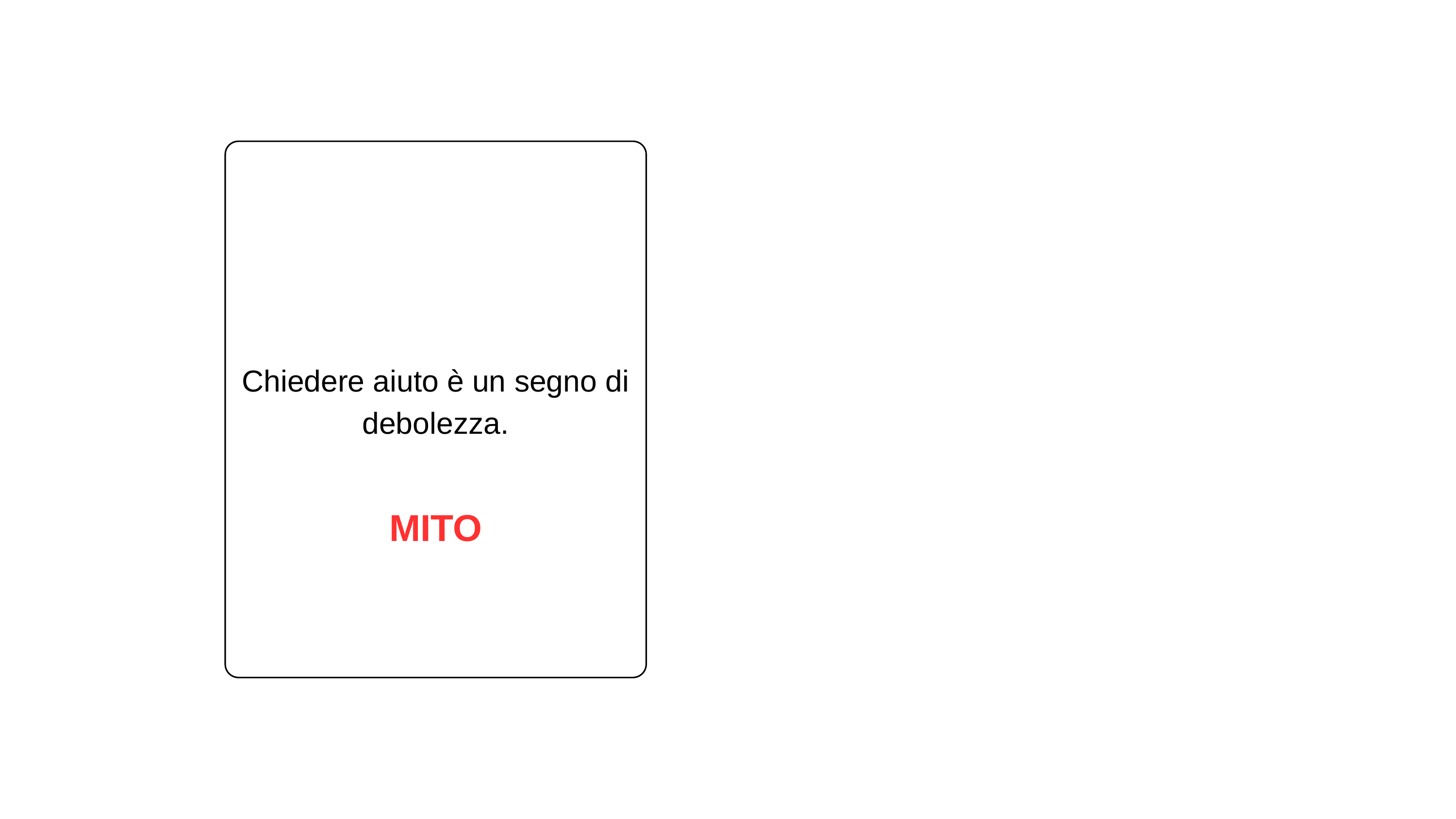

Chiedere aiuto è un segno di debolezza.
MITO